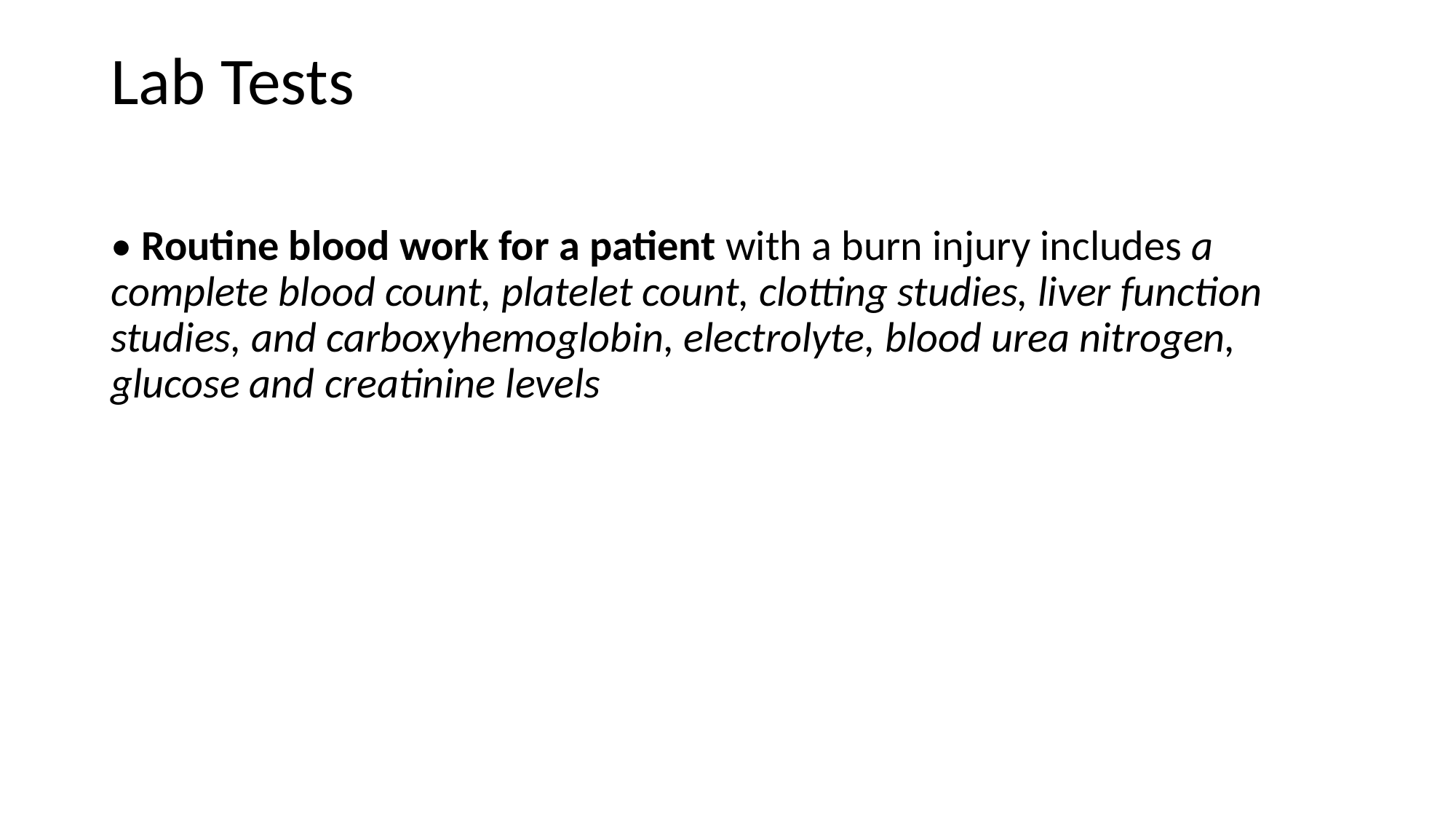

# Lab Tests
• Routine blood work for a patient with a burn injury includes a complete blood count, platelet count, clotting studies, liver function studies, and carboxyhemoglobin, electrolyte, blood urea nitrogen, glucose and creatinine levels